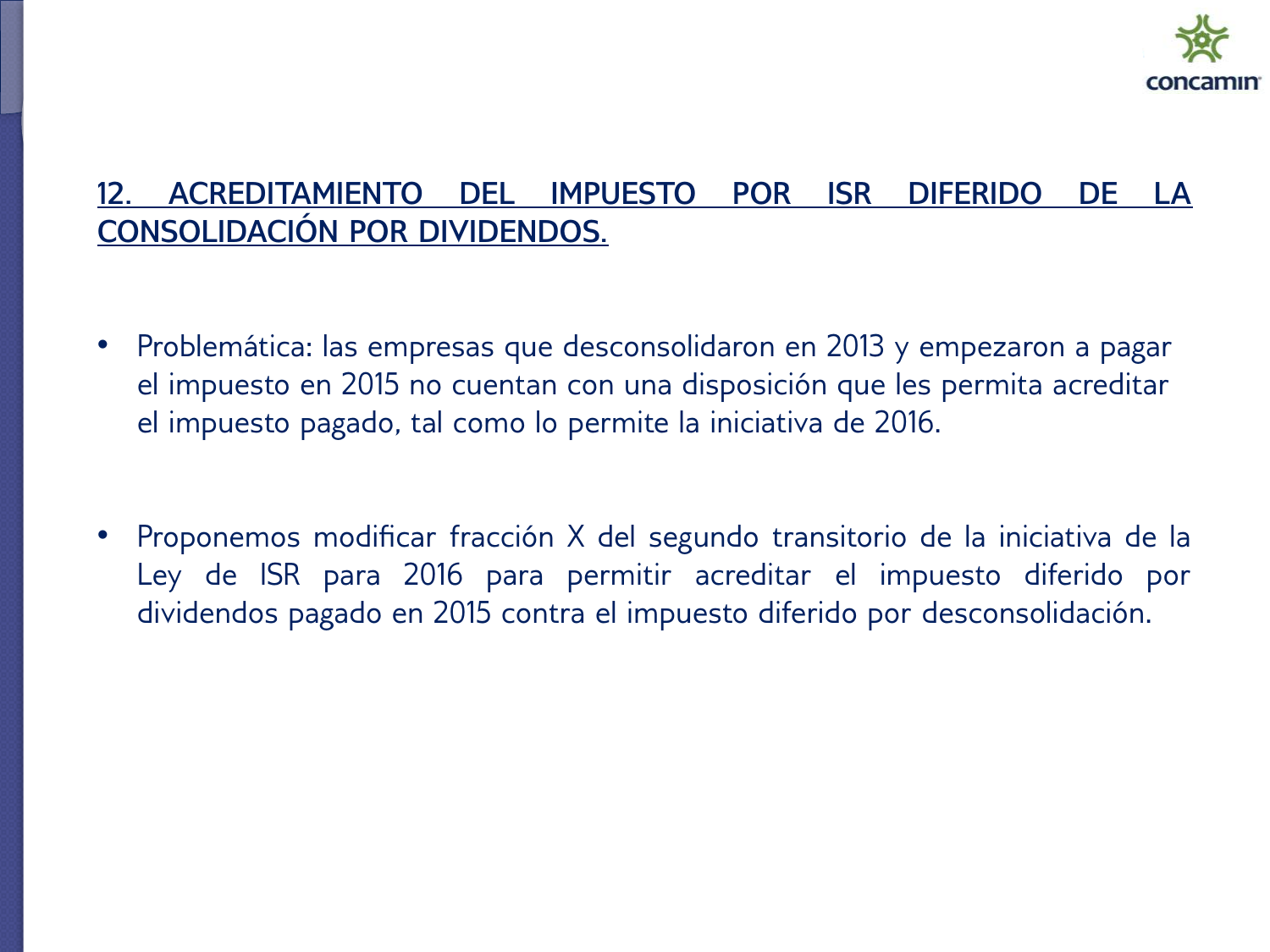

12. ACREDITAMIENTO DEL IMPUESTO POR ISR DIFERIDO DE LA CONSOLIDACIÓN POR DIVIDENDOS.

Problemática: las empresas que desconsolidaron en 2013 y empezaron a pagar el impuesto en 2015 no cuentan con una disposición que les permita acreditar el impuesto pagado, tal como lo permite la iniciativa de 2016.

Proponemos modificar fracción X del segundo transitorio de la iniciativa de la Ley de ISR para 2016 para permitir acreditar el impuesto diferido por dividendos pagado en 2015 contra el impuesto diferido por desconsolidación.